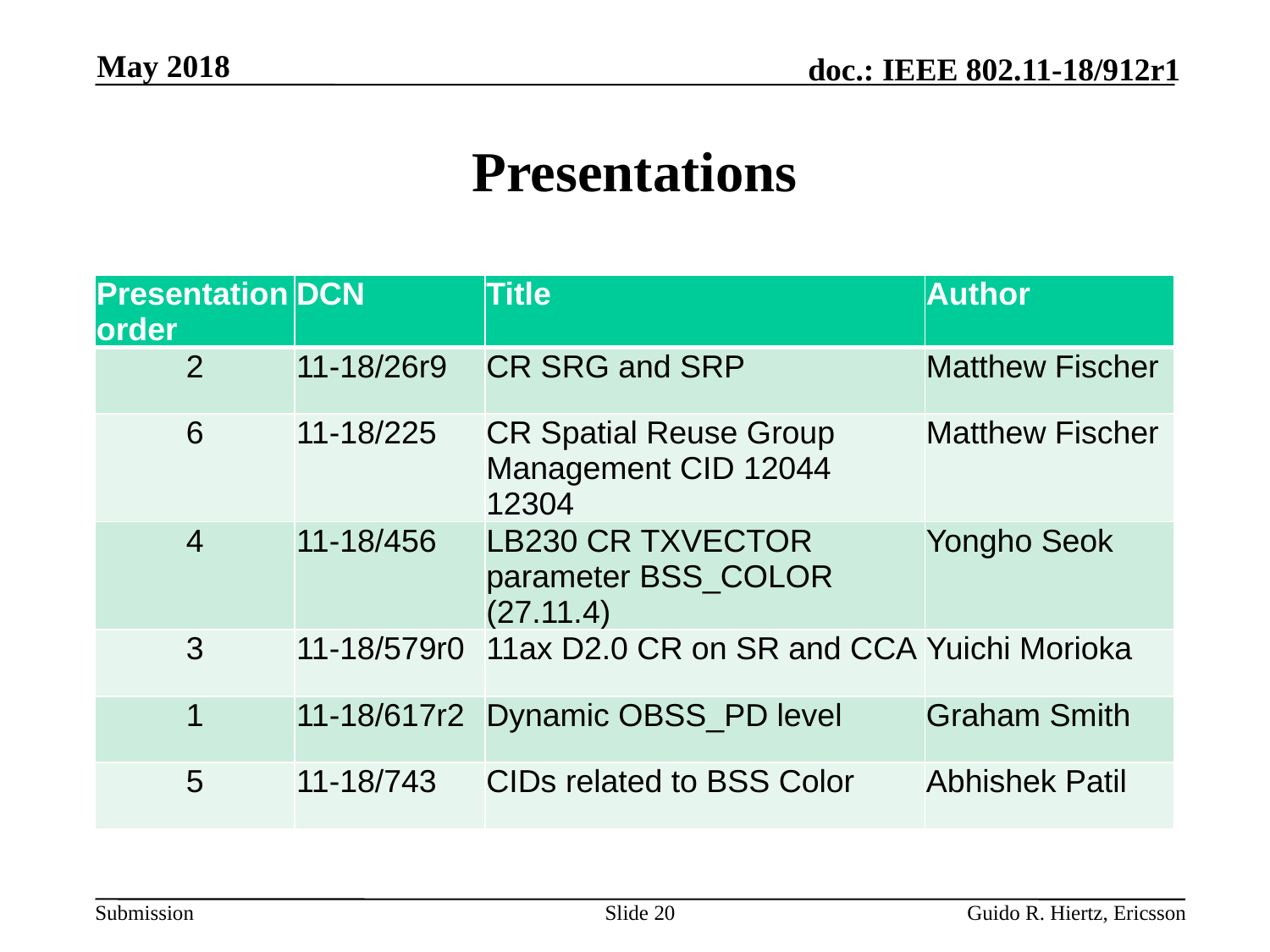

May 2018
# Presentations
| Presentation order | DCN | Title | Author |
| --- | --- | --- | --- |
| 2 | 11-18/26r9 | CR SRG and SRP | Matthew Fischer |
| 6 | 11-18/225 | CR Spatial Reuse Group Management CID 12044 12304 | Matthew Fischer |
| 4 | 11-18/456 | LB230 CR TXVECTOR parameter BSS\_COLOR (27.11.4) | Yongho Seok |
| 3 | 11-18/579r0 | 11ax D2.0 CR on SR and CCA | Yuichi Morioka |
| 1 | 11-18/617r2 | Dynamic OBSS\_PD level | Graham Smith |
| 5 | 11-18/743 | CIDs related to BSS Color | Abhishek Patil |
Slide 20
Guido R. Hiertz, Ericsson